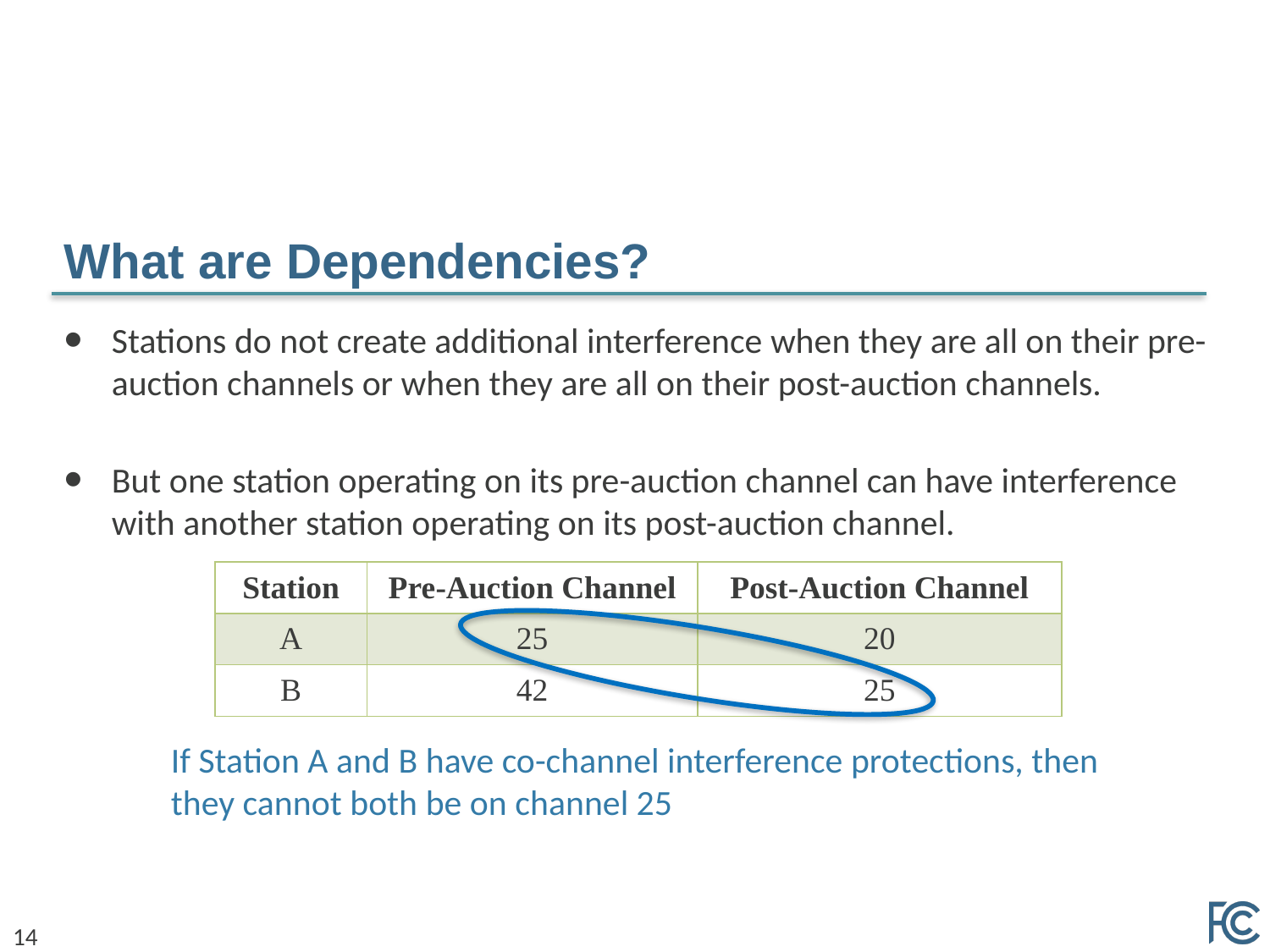

# What are Dependencies?
Stations do not create additional interference when they are all on their pre-auction channels or when they are all on their post-auction channels.

But one station operating on its pre-auction channel can have interference with another station operating on its post-auction channel.
| Station | Pre-Auction Channel | Post-Auction Channel |
| --- | --- | --- |
| A | 25 | 20 |
| B | 42 | 25 |

If Station A and B have co-channel interference protections, then they cannot both be on channel 25
14